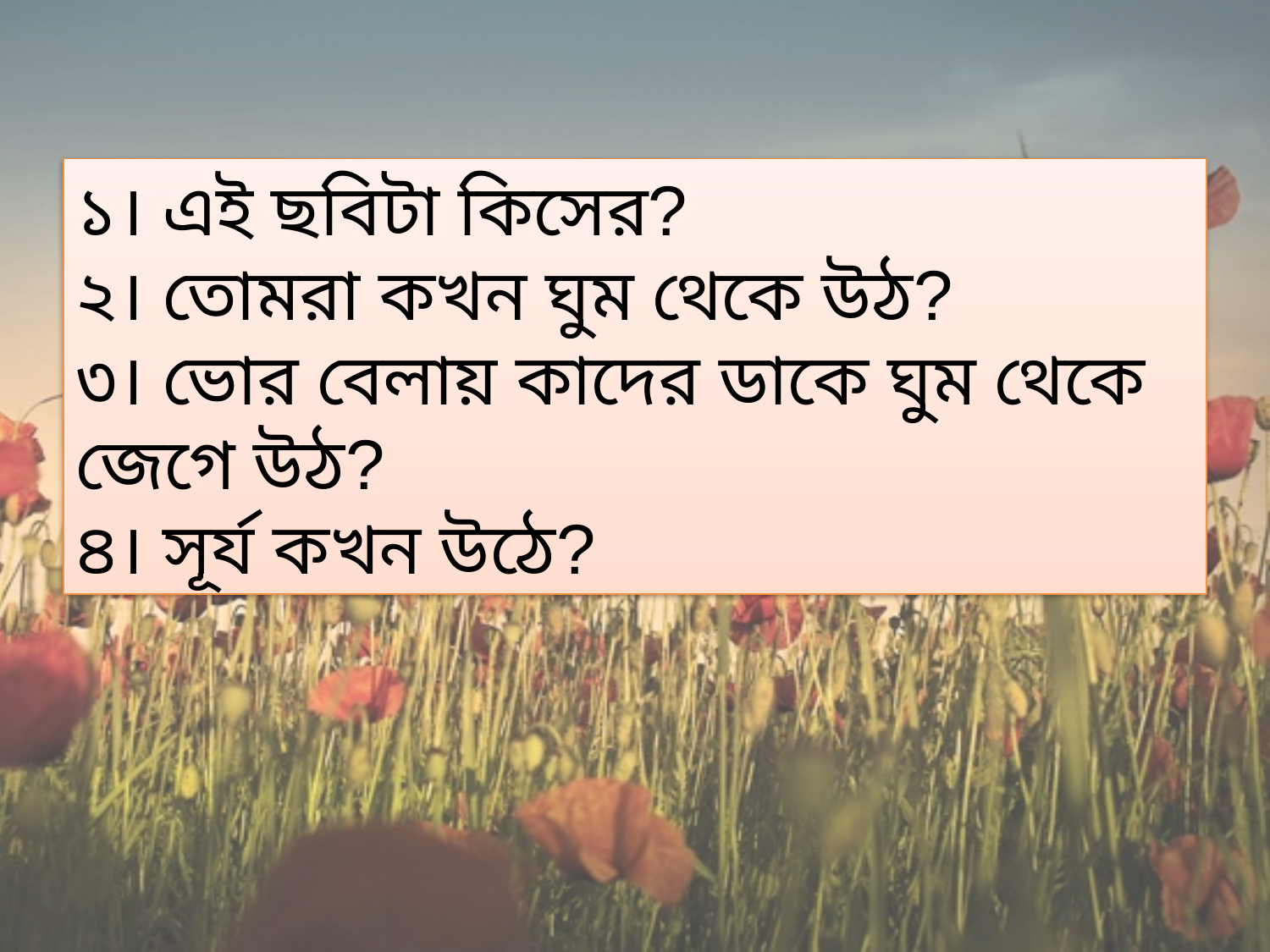

১। এই ছবিটা কিসের?
২। তোমরা কখন ঘুম থেকে উঠ?
৩। ভোর বেলায় কাদের ডাকে ঘুম থেকে জেগে উঠ?
৪। সূর্য কখন উঠে?